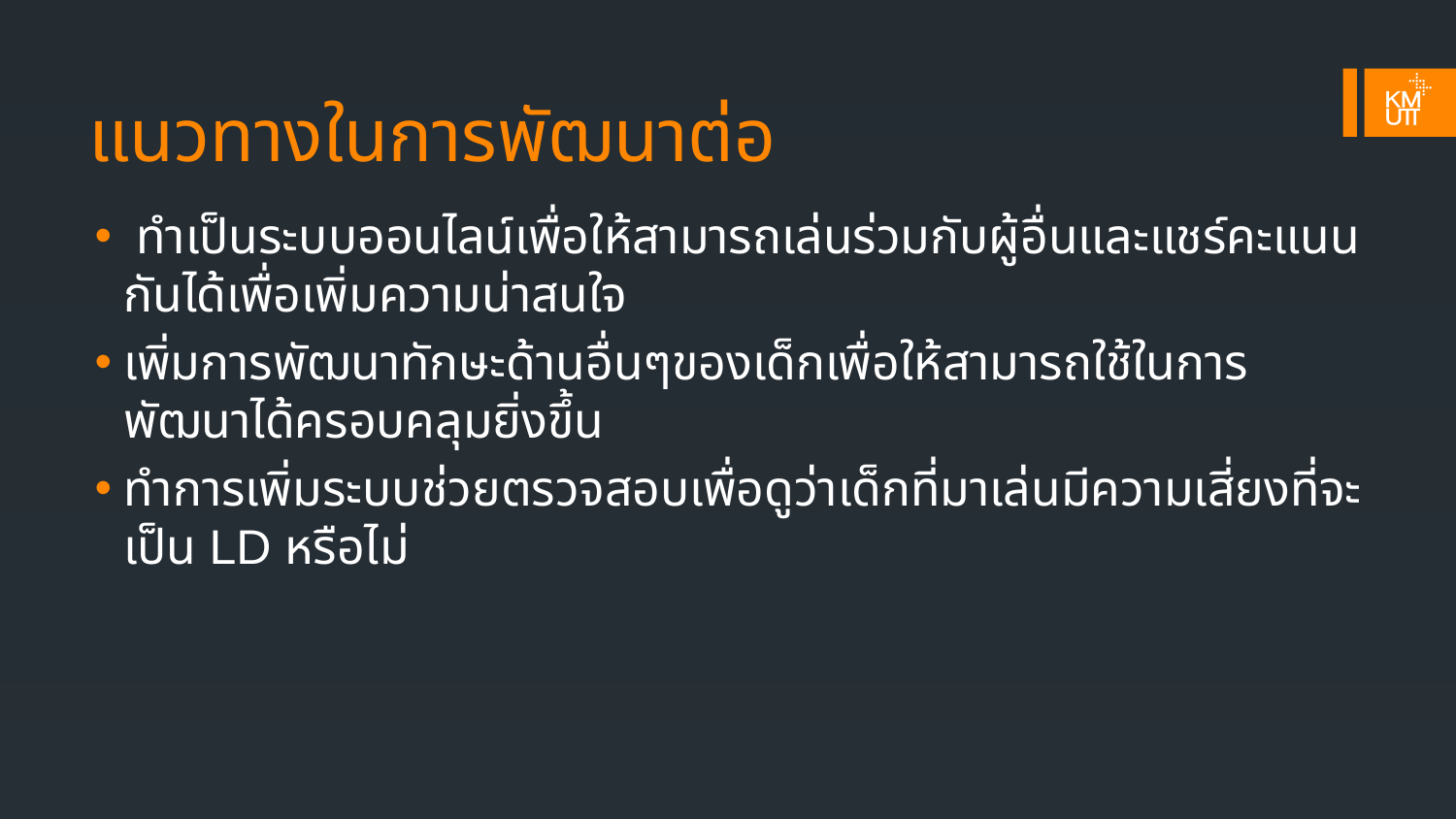

# แนวทางในการพัฒนาต่อ
 ทำเป็นระบบออนไลน์เพื่อให้สามารถเล่นร่วมกับผู้อื่นและแชร์คะแนนกันได้เพื่อเพิ่มความน่าสนใจ
เพิ่มการพัฒนาทักษะด้านอื่นๆของเด็กเพื่อให้สามารถใช้ในการพัฒนาได้ครอบคลุมยิ่งขึ้น
ทำการเพิ่มระบบช่วยตรวจสอบเพื่อดูว่าเด็กที่มาเล่นมีความเสี่ยงที่จะเป็น LD หรือไม่